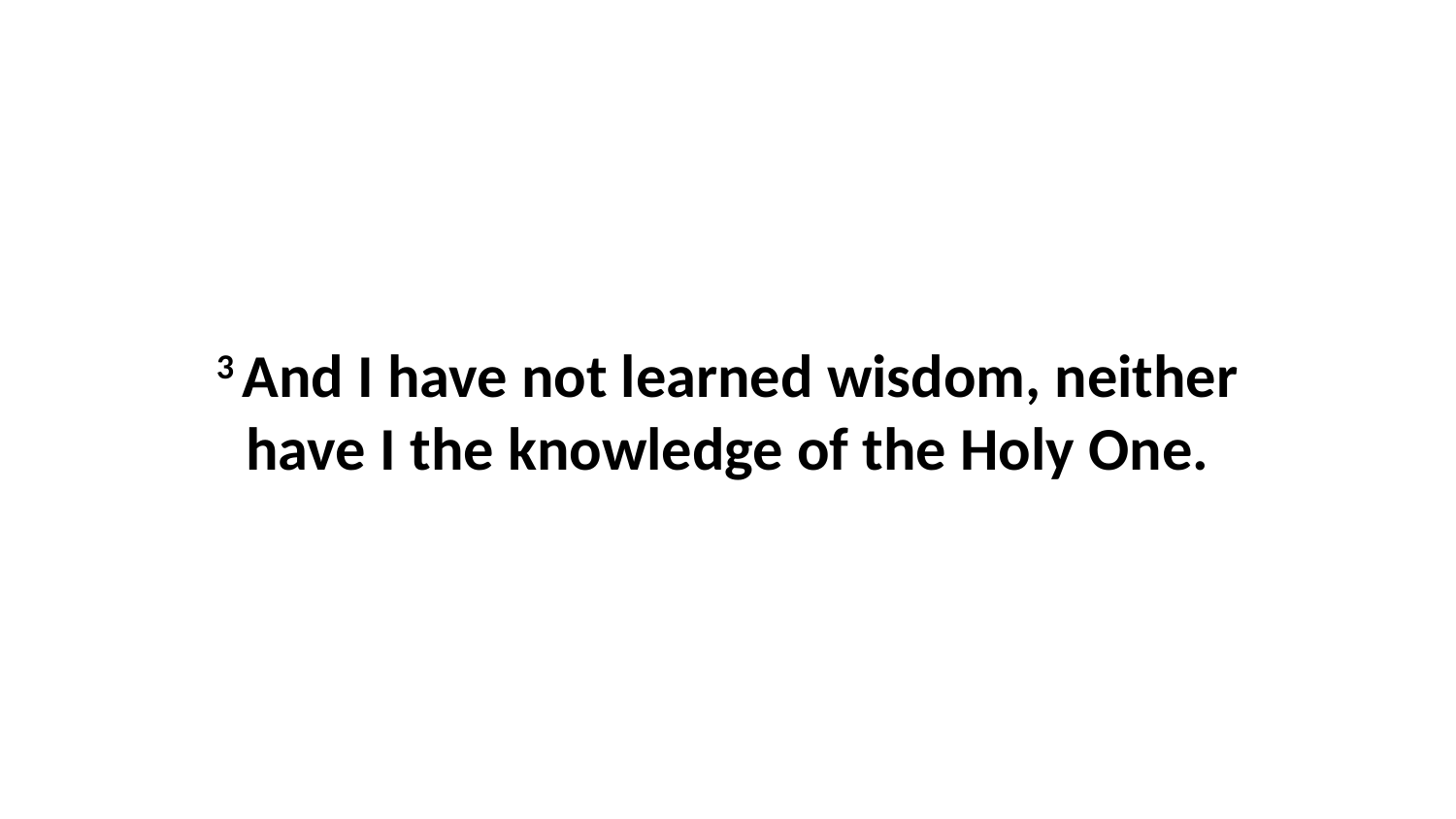

3 And I have not learned wisdom, neither have I the knowledge of the Holy One.